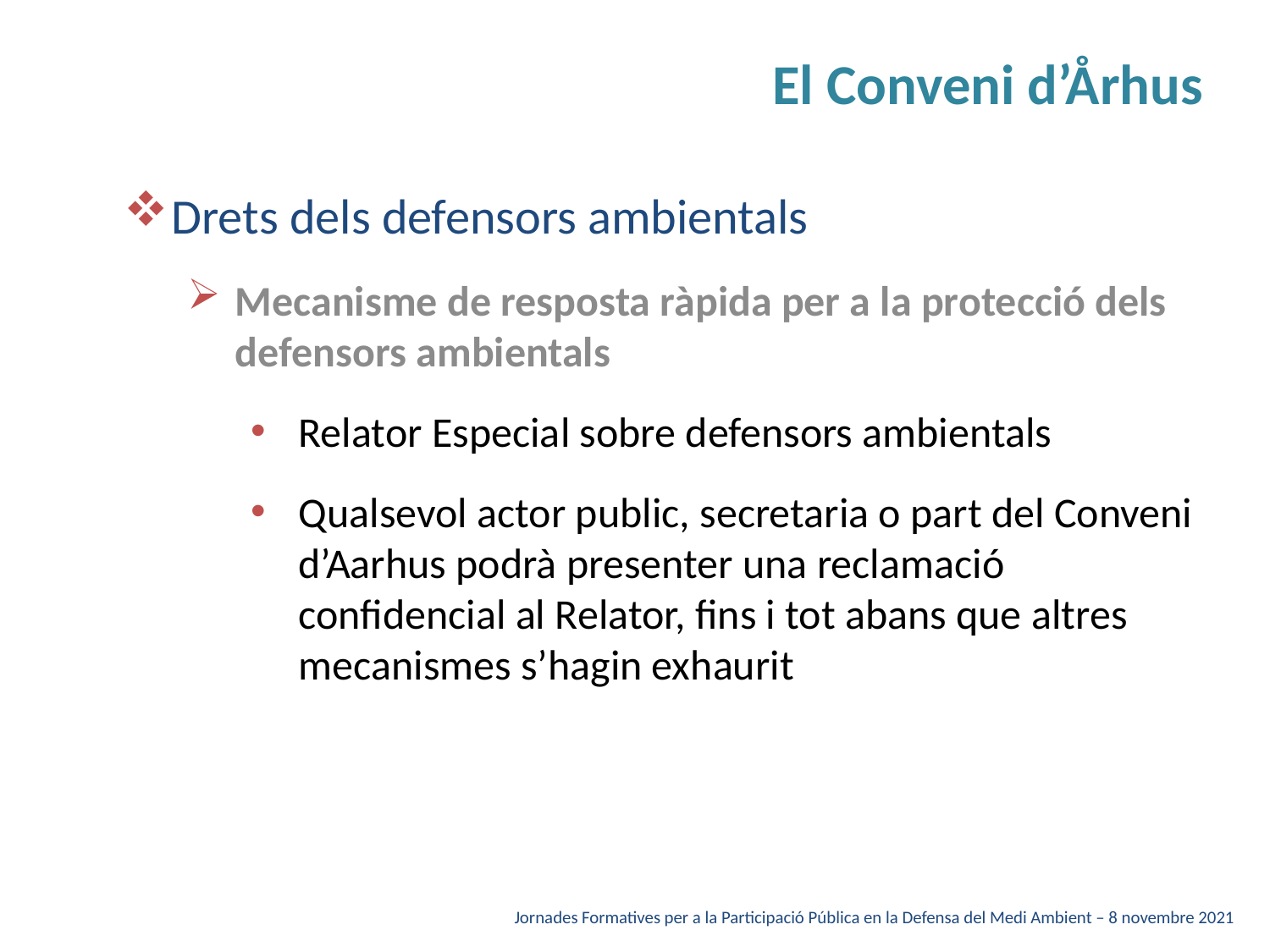

# El Conveni d’Århus
Drets dels defensors ambientals
Mecanisme de resposta ràpida per a la protecció dels defensors ambientals
Relator Especial sobre defensors ambientals
Qualsevol actor public, secretaria o part del Conveni d’Aarhus podrà presenter una reclamació confidencial al Relator, fins i tot abans que altres mecanismes s’hagin exhaurit

Jornades Formatives per a la Participació Pública en la Defensa del Medi Ambient – 8 novembre 2021